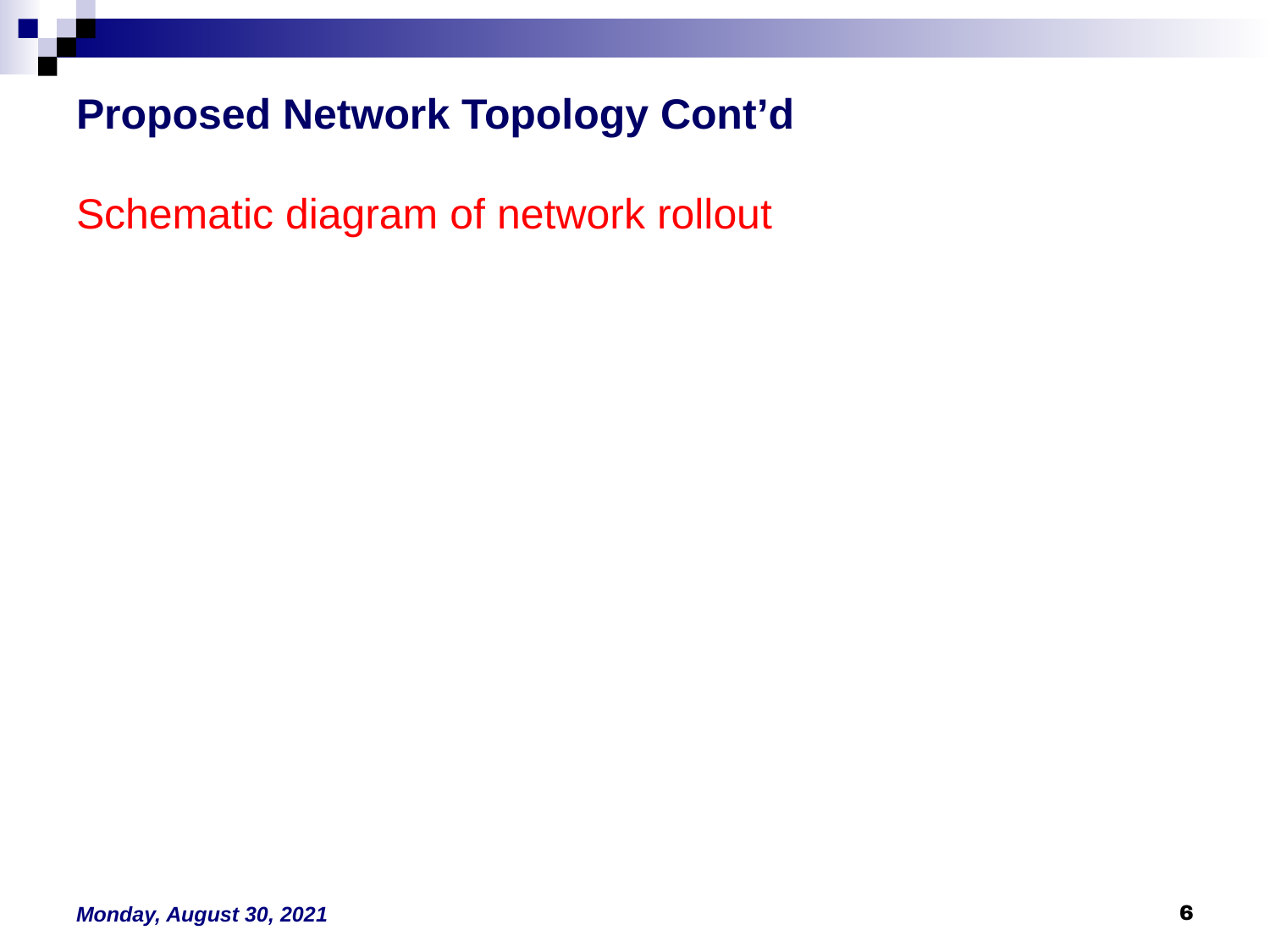

# Proposed Network Topology Cont’d
Schematic diagram of network rollout
Monday, August 30, 2021
6